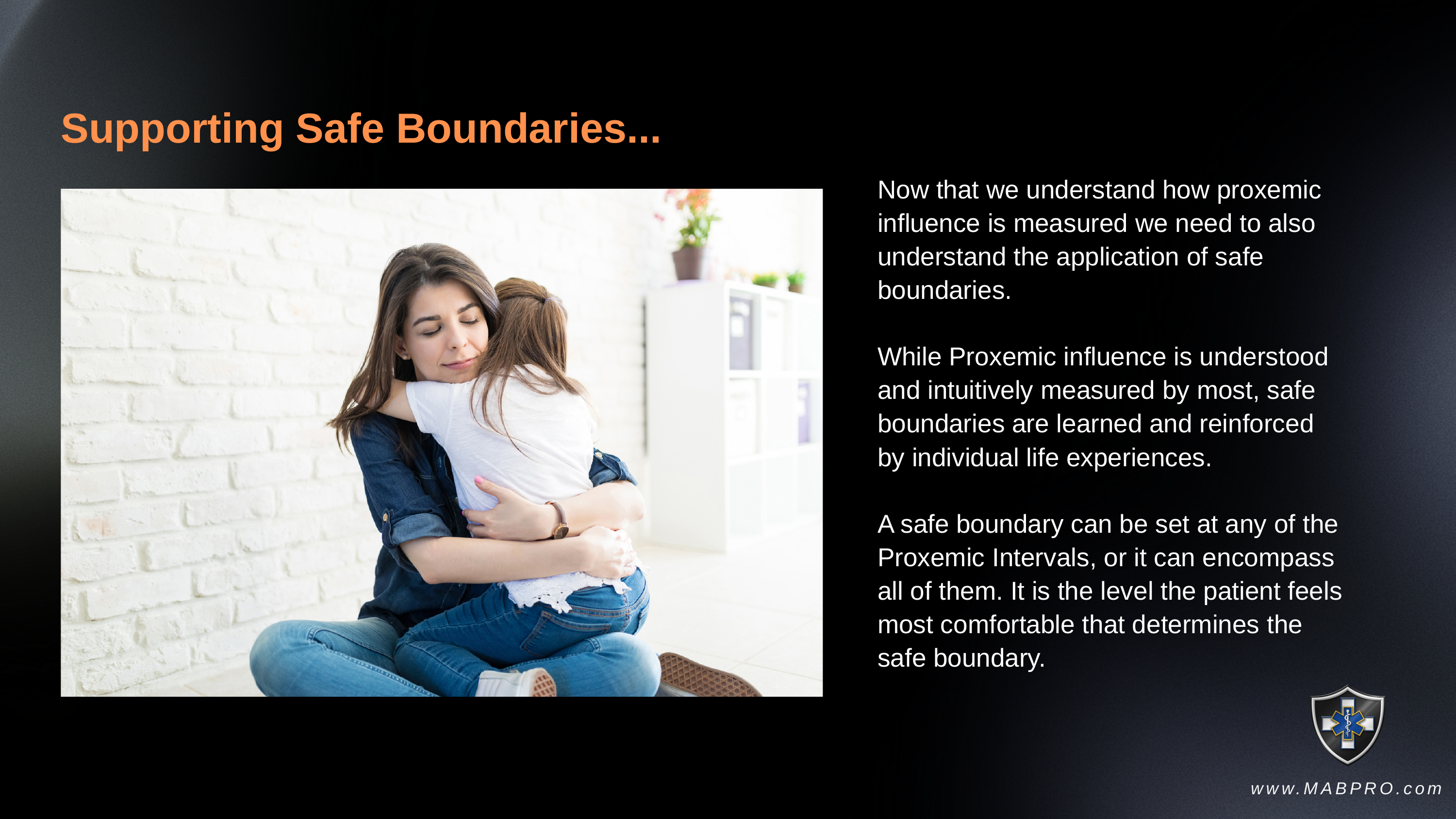

Supporting Safe Boundaries...
Now that we understand how proxemic influence is measured we need to also understand the application of safe boundaries.

While Proxemic influence is understood and intuitively measured by most, safe boundaries are learned and reinforced by individual life experiences.

A safe boundary can be set at any of the Proxemic Intervals, or it can encompass all of them. It is the level the patient feels most comfortable that determines the safe boundary.

www.MABPRO.com